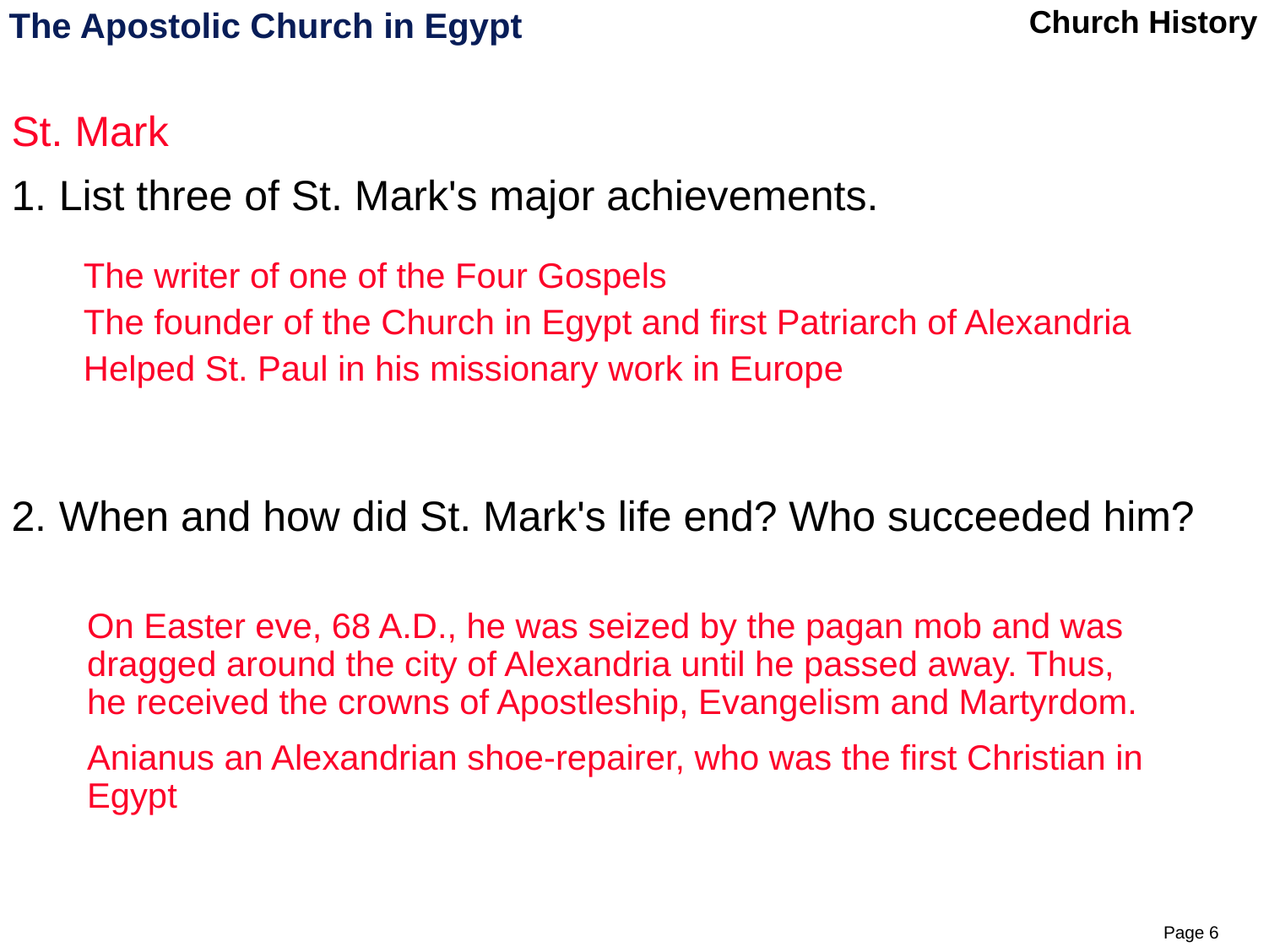

# The Apostolic Church in Egypt
St. Mark
1.	List three of St. Mark's major achievements.

2.	When and how did St. Mark's life end? Who succeeded him?
The writer of one of the Four Gospels
The founder of the Church in Egypt and first Patriarch of Alexandria
Helped St. Paul in his missionary work in Europe
On Easter eve, 68 A.D., he was seized by the pagan mob and was dragged around the city of Alexandria until he passed away. Thus, he received the crowns of Apostleship, Evangelism and Martyrdom.
Anianus an Alexandrian shoe-repairer, who was the first Christian in Egypt